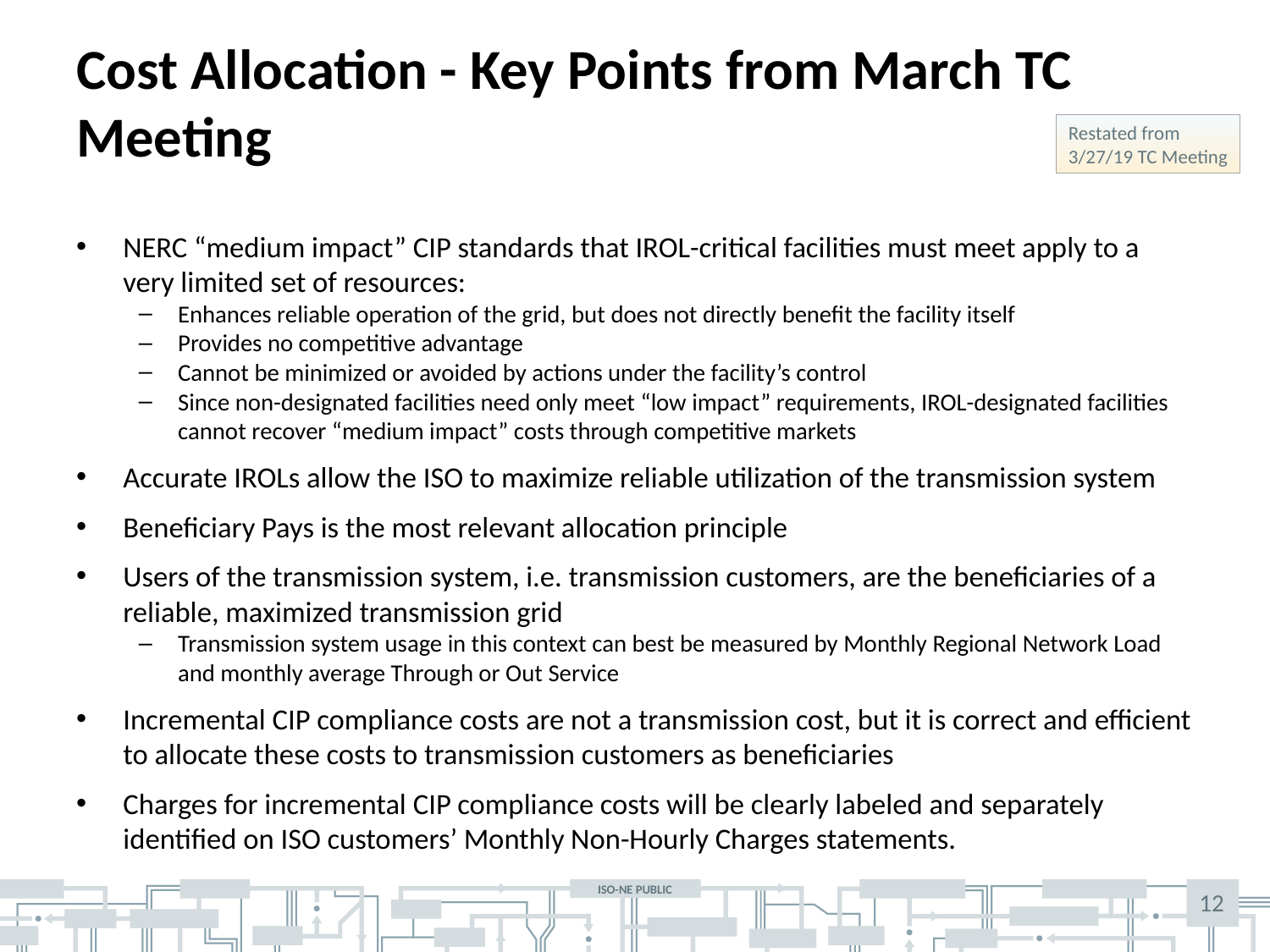

# Cost Allocation - Key Points from March TC Meeting
Restated from
3/27/19 TC Meeting
NERC “medium impact” CIP standards that IROL-critical facilities must meet apply to a very limited set of resources:
Enhances reliable operation of the grid, but does not directly benefit the facility itself
Provides no competitive advantage
Cannot be minimized or avoided by actions under the facility’s control
Since non-designated facilities need only meet “low impact” requirements, IROL-designated facilities cannot recover “medium impact” costs through competitive markets
Accurate IROLs allow the ISO to maximize reliable utilization of the transmission system
Beneficiary Pays is the most relevant allocation principle
Users of the transmission system, i.e. transmission customers, are the beneficiaries of a reliable, maximized transmission grid
Transmission system usage in this context can best be measured by Monthly Regional Network Load and monthly average Through or Out Service
Incremental CIP compliance costs are not a transmission cost, but it is correct and efficient to allocate these costs to transmission customers as beneficiaries
Charges for incremental CIP compliance costs will be clearly labeled and separately identified on ISO customers’ Monthly Non-Hourly Charges statements.

12